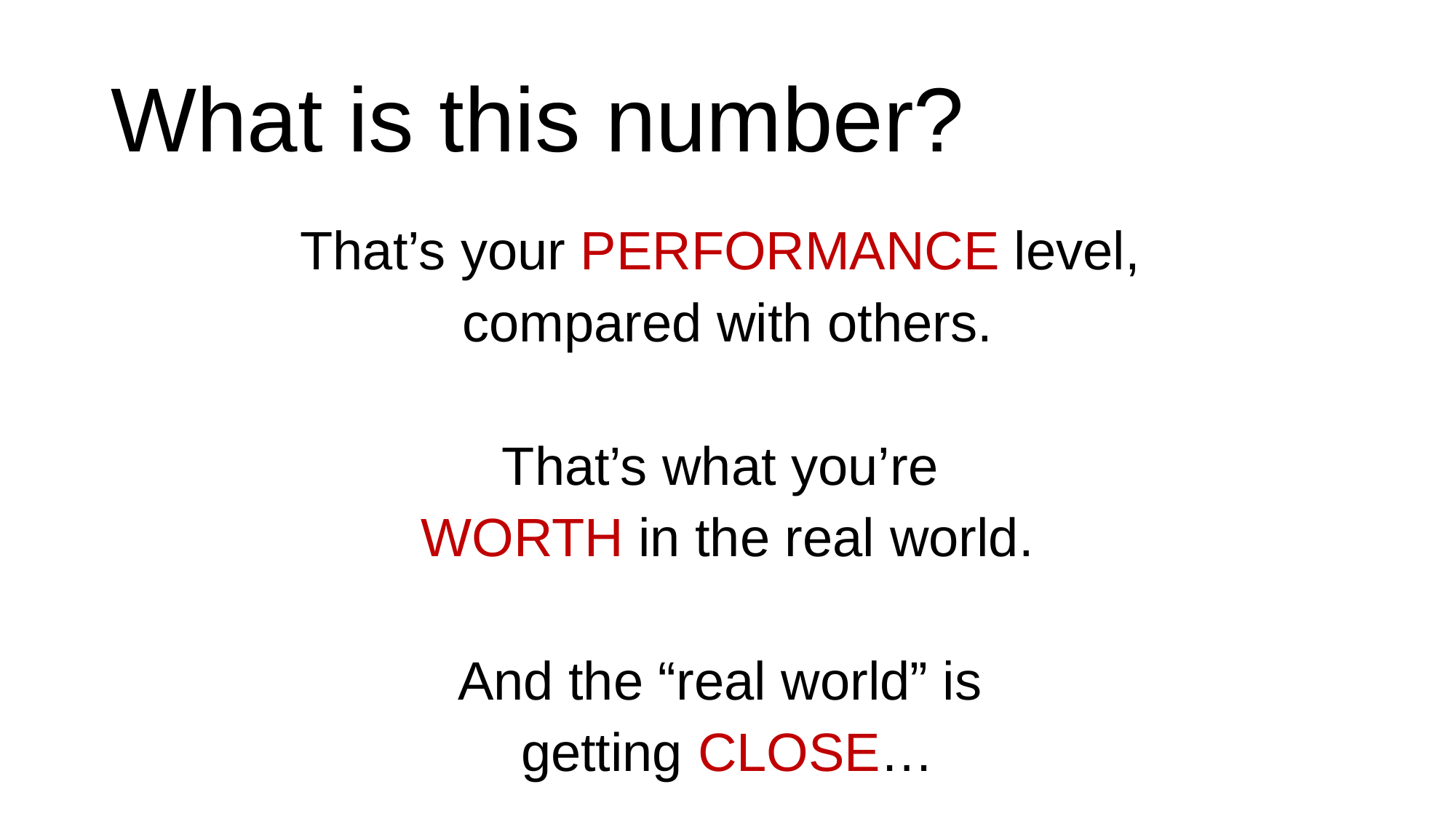

# What is this number?
That’s your PERFORMANCE level,
compared with others.

That’s what you’re
WORTH in the real world.

And the “real world” is
getting CLOSE…